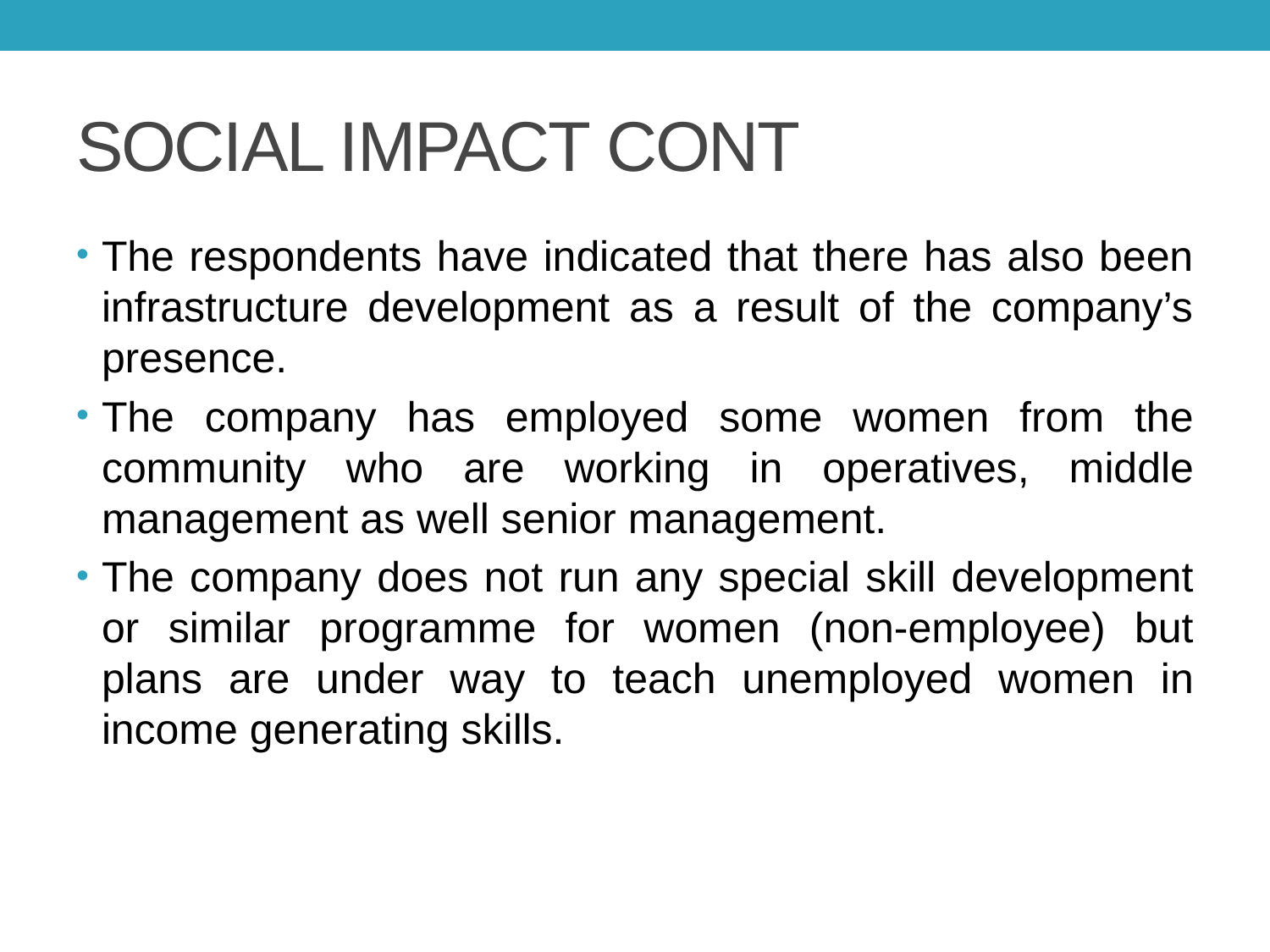

# SOCIAL IMPACT CONT
The respondents have indicated that there has also been infrastructure development as a result of the company’s presence.
The company has employed some women from the community who are working in operatives, middle management as well senior management.
The company does not run any special skill development or similar programme for women (non-employee) but plans are under way to teach unemployed women in income generating skills.